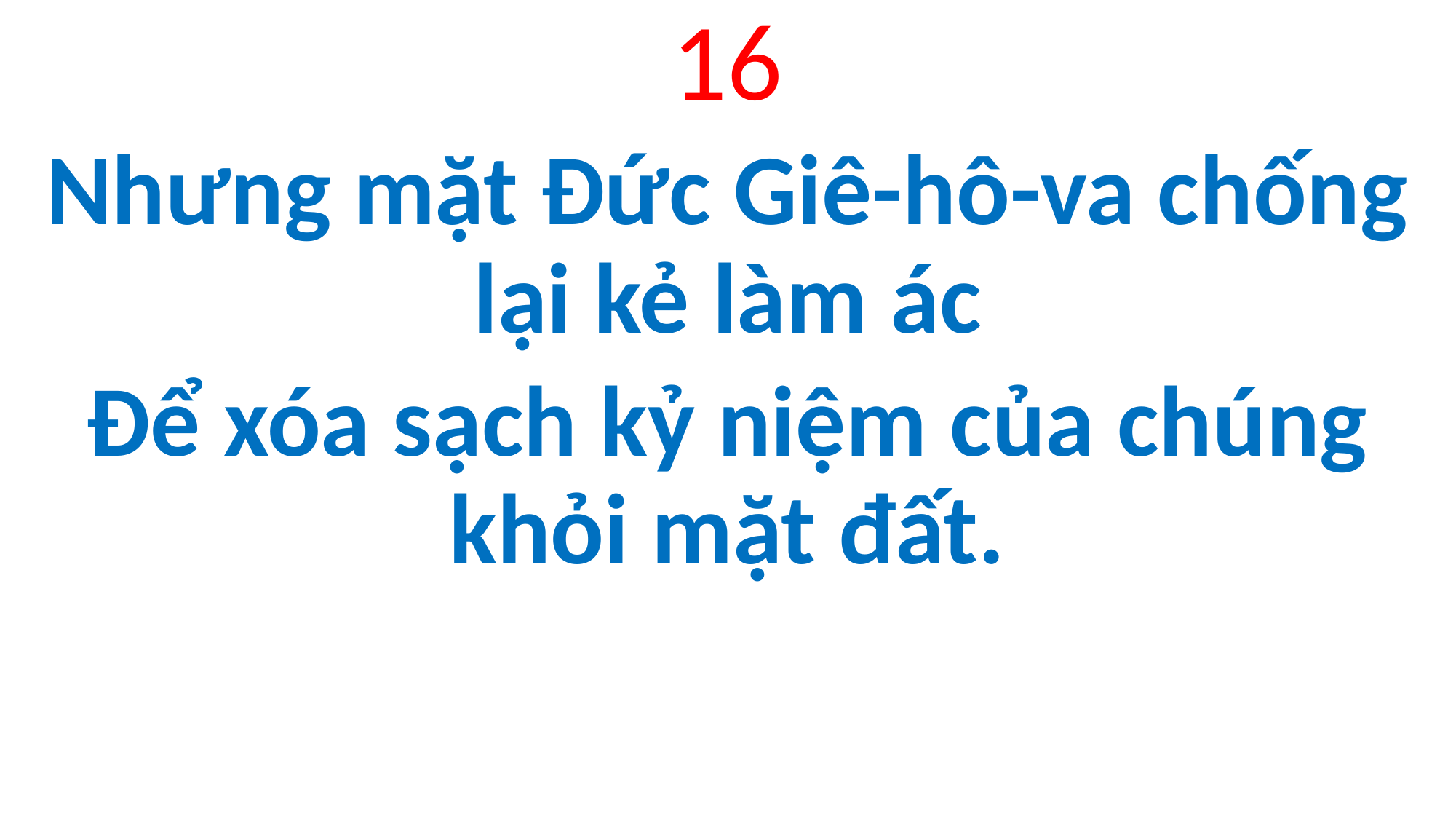

16
Nhưng mặt Đức Giê-hô-va chống lại kẻ làm ác
Để xóa sạch kỷ niệm của chúng khỏi mặt đất.